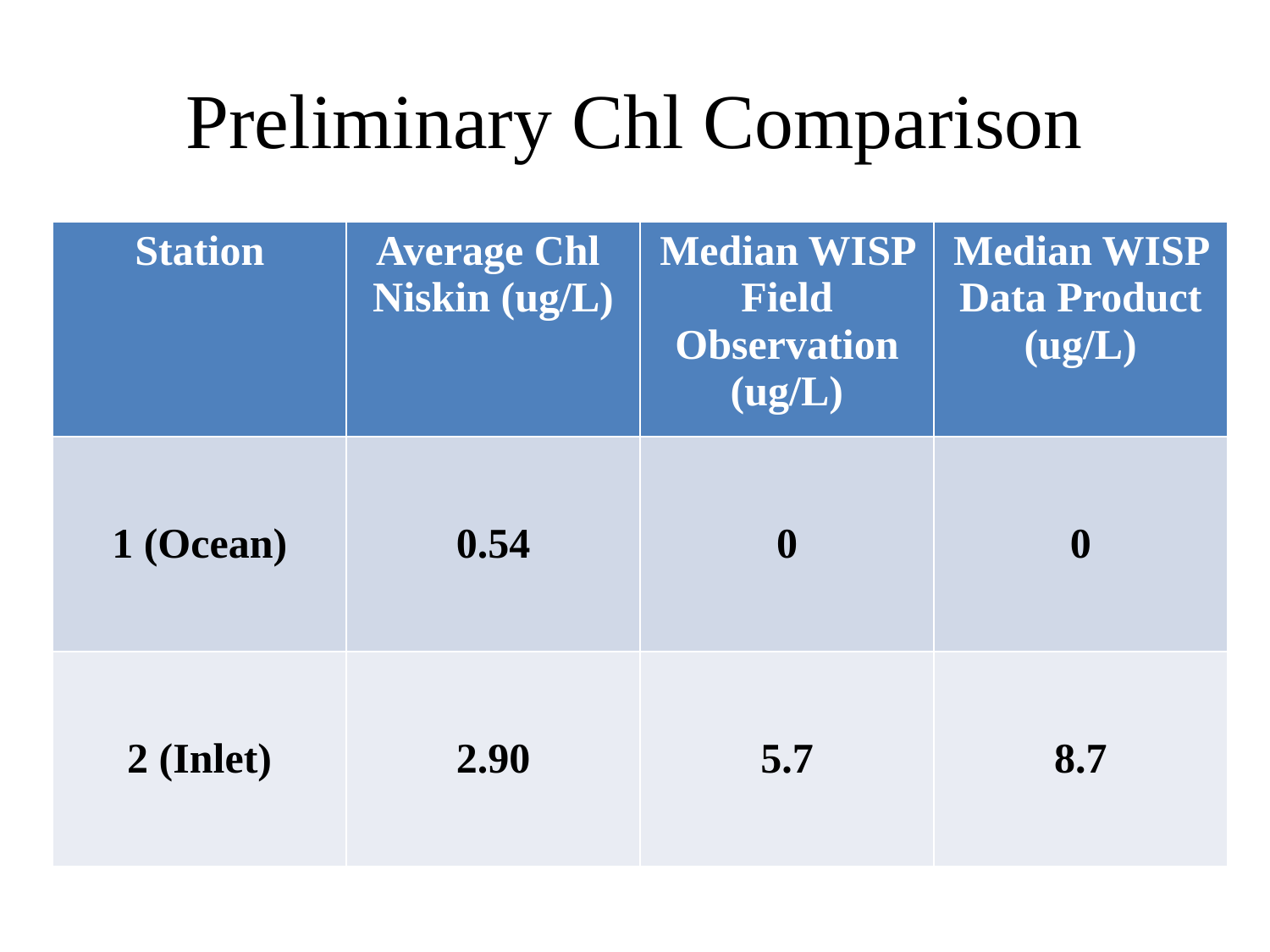

# Preliminary Chl Comparison
| Station | Average Chl Niskin (ug/L) | Median WISP Field Observation (ug/L) | Median WISP Data Product (ug/L) |
| --- | --- | --- | --- |
| 1 (Ocean) | 0.54 | 0 | 0 |
| 2 (Inlet) | 2.90 | 5.7 | 8.7 |